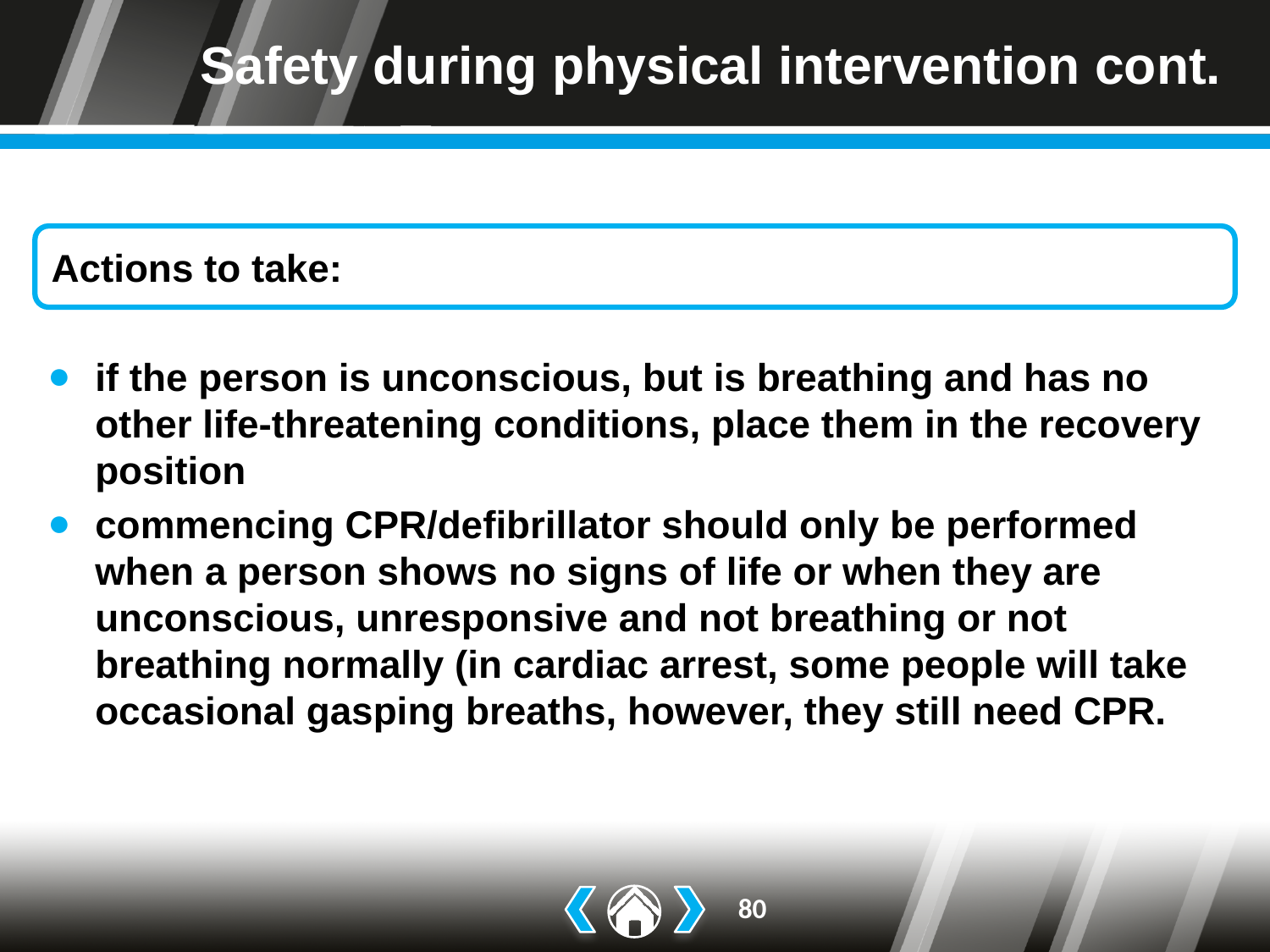

# Safety during physical intervention cont.
Actions to take:
if the person is unconscious, but is breathing and has no other life-threatening conditions, place them in the recovery position
commencing CPR/defibrillator should only be performed when a person shows no signs of life or when they are unconscious, unresponsive and not breathing or not breathing normally (in cardiac arrest, some people will take occasional gasping breaths, however, they still need CPR.